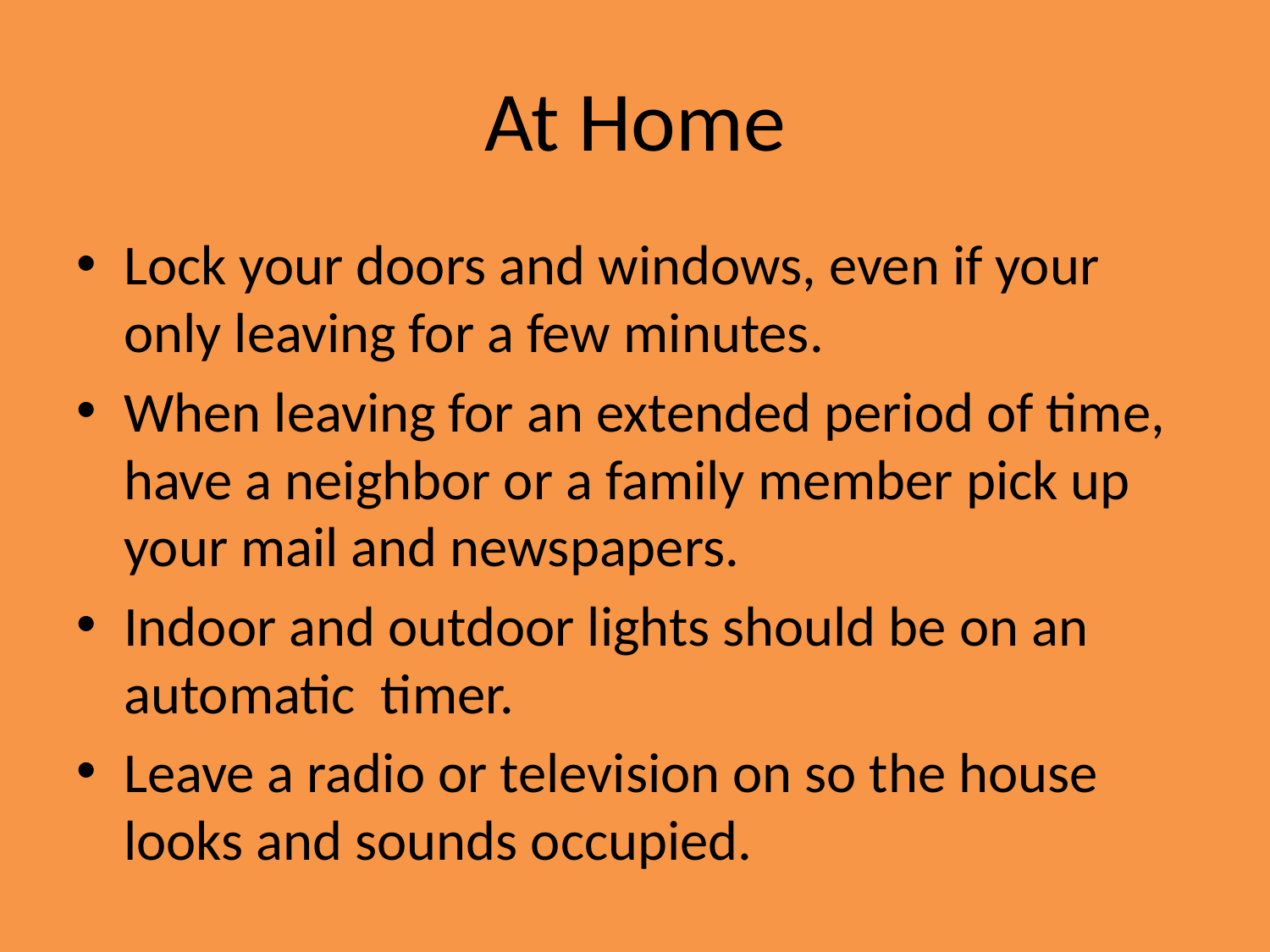

# At Home
Lock your doors and windows, even if your only leaving for a few minutes.
When leaving for an extended period of time, have a neighbor or a family member pick up your mail and newspapers.
Indoor and outdoor lights should be on an automatic  timer.
Leave a radio or television on so the house looks and sounds occupied.